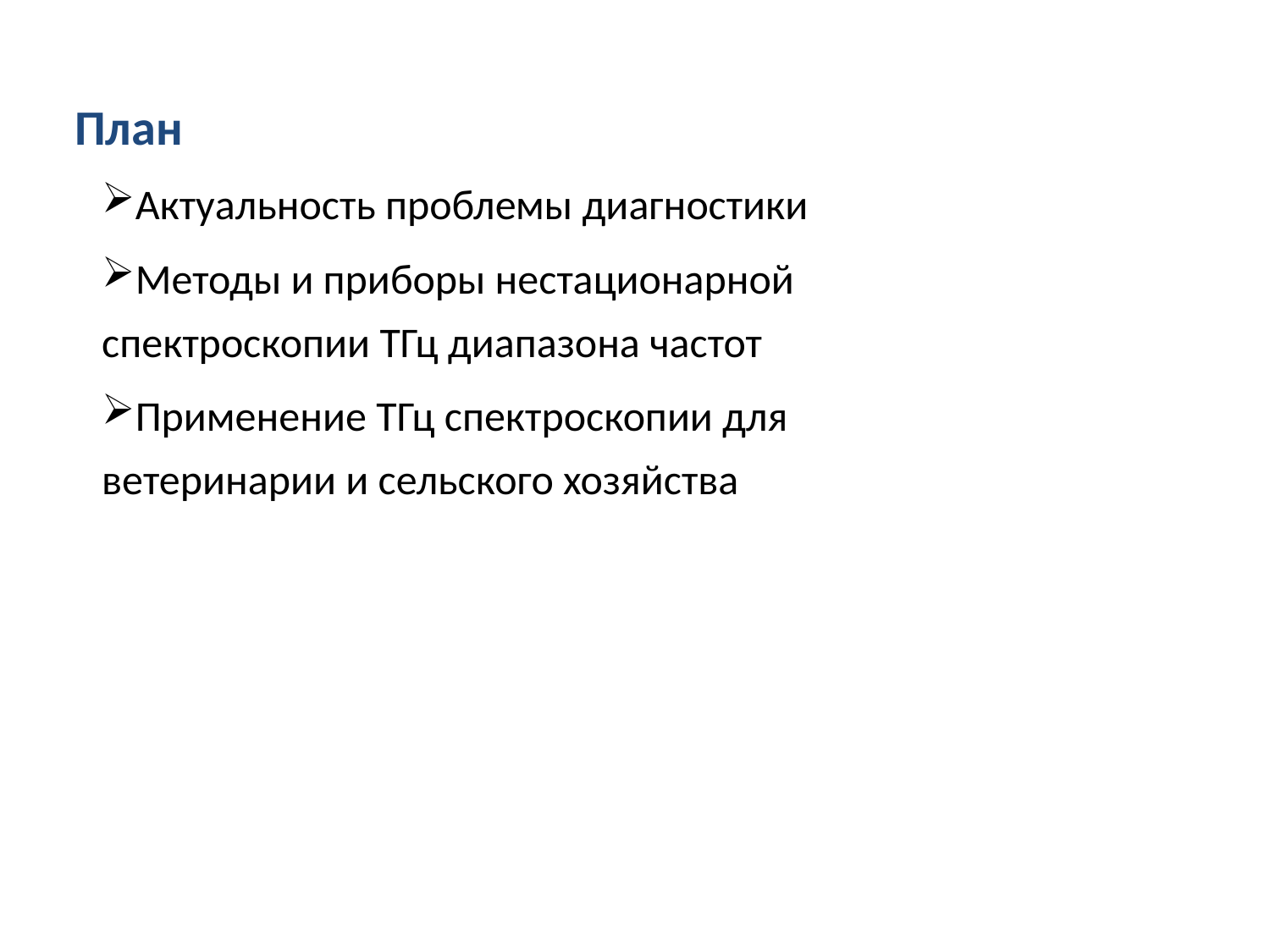

План
Актуальность проблемы диагностики
Методы и приборы нестационарной спектроскопии ТГц диапазона частот
Применение ТГц спектроскопии для ветеринарии и сельского хозяйства